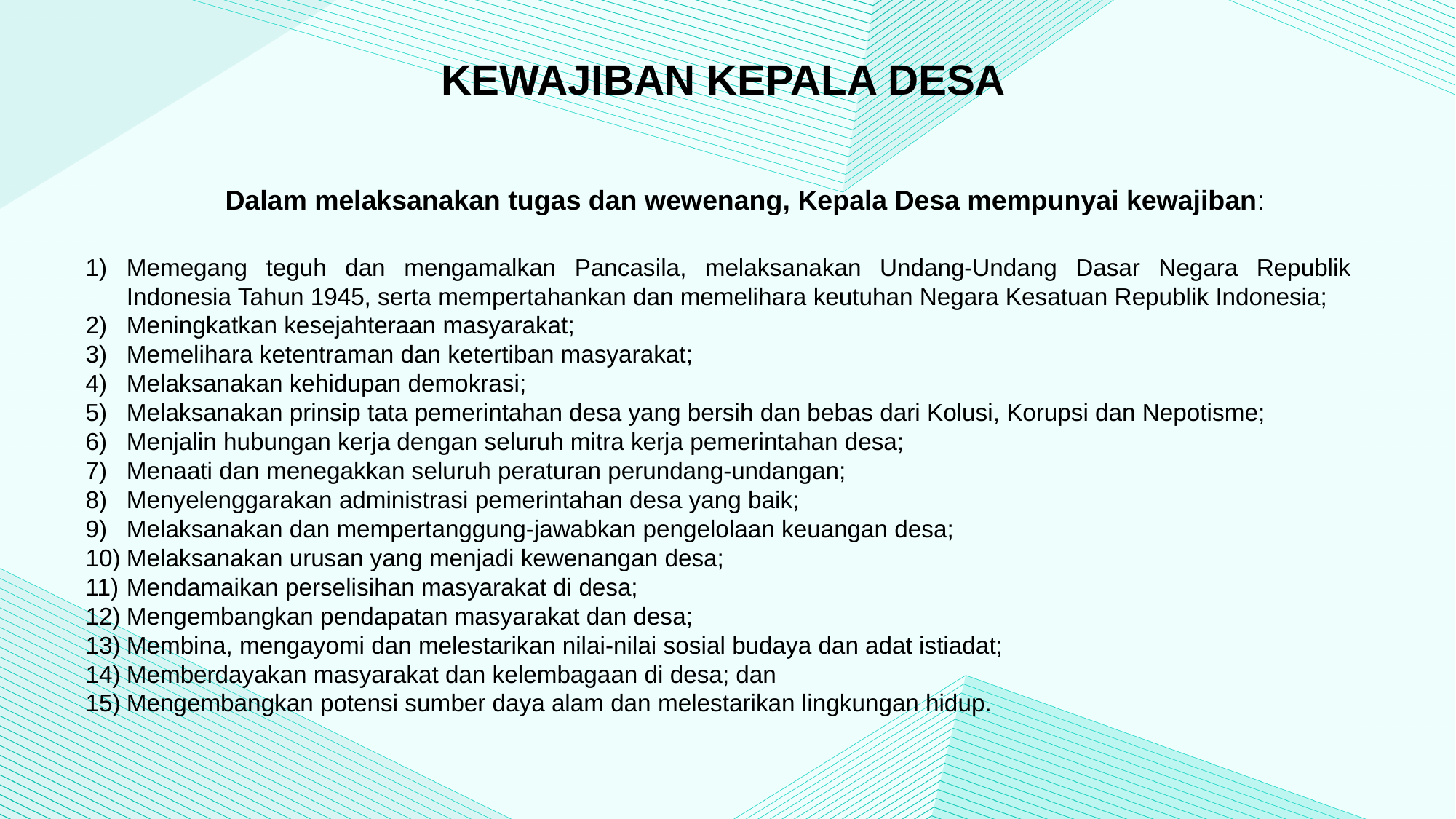

# KEWAJIBAN KEPALA DESA
Dalam melaksanakan tugas dan wewenang, Kepala Desa mempunyai kewajiban:

Memegang teguh dan mengamalkan Pancasila, melaksanakan Undang-Undang Dasar Negara Republik Indonesia Tahun 1945, serta mempertahankan dan memelihara keutuhan Negara Kesatuan Republik Indonesia;
Meningkatkan kesejahteraan masyarakat;
Memelihara ketentraman dan ketertiban masyarakat;
Melaksanakan kehidupan demokrasi;
Melaksanakan prinsip tata pemerintahan desa yang bersih dan bebas dari Kolusi, Korupsi dan Nepotisme;
Menjalin hubungan kerja dengan seluruh mitra kerja pemerintahan desa;
Menaati dan menegakkan seluruh peraturan perundang-undangan;
Menyelenggarakan administrasi pemerintahan desa yang baik;
Melaksanakan dan mempertanggung-jawabkan pengelolaan keuangan desa;
Melaksanakan urusan yang menjadi kewenangan desa;
Mendamaikan perselisihan masyarakat di desa;
Mengembangkan pendapatan masyarakat dan desa;
Membina, mengayomi dan melestarikan nilai-nilai sosial budaya dan adat istiadat;
Memberdayakan masyarakat dan kelembagaan di desa; dan
Mengembangkan potensi sumber daya alam dan melestarikan lingkungan hidup.